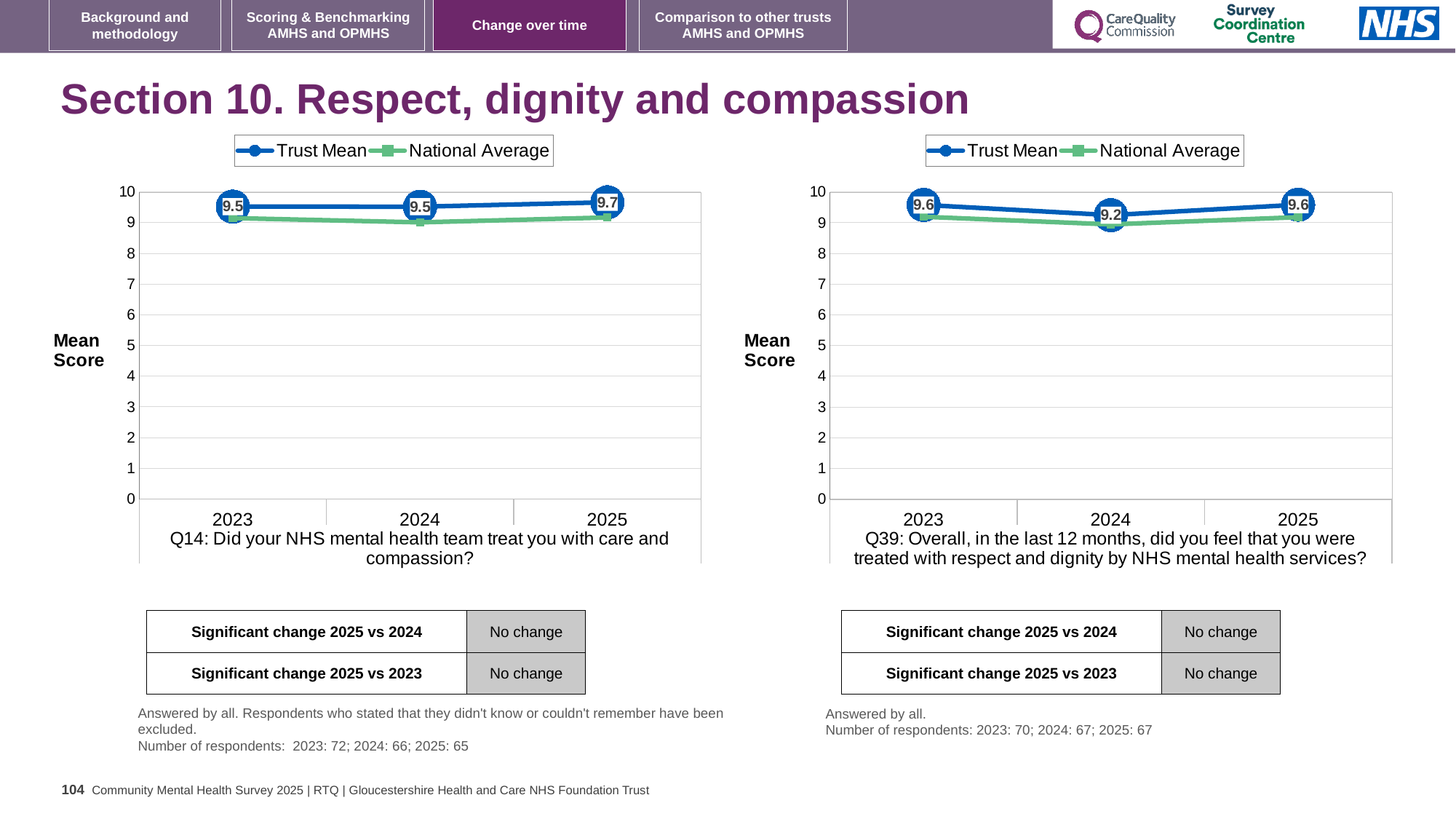

# Section 10. Respect, dignity and compassion

### Chart

| Category | Trust Mean | National Average |
|---|---|---|
| 2023 | 9.580483597186088 | 9.19535100364183 |
| 2024 | 9.247345185538718 | 8.94529989676395 |
| 2025 | 9.58846267886362 | 9.180745844567289 |

### Chart

| Category | Trust Mean | National Average |
|---|---|---|
| 2023 | 9.525194148711854 | 9.149377236984545 |
| 2024 | 9.521153859062654 | 9.010726624015724 |
| 2025 | 9.66479795105293 | 9.168871264029749 |
| Significant change 2025 vs 2024 | No change |
| --- | --- |
| Significant change 2025 vs 2023 | No change |
| Significant change 2025 vs 2024 | No change |
| --- | --- |
| Significant change 2025 vs 2023 | No change |
Answered by all. Respondents who stated that they didn't know or couldn't remember have been excluded.
Number of respondents:  2023: 72; 2024: 66; 2025: 65
Answered by all.
Number of respondents: 2023: 70; 2024: 67; 2025: 67

104